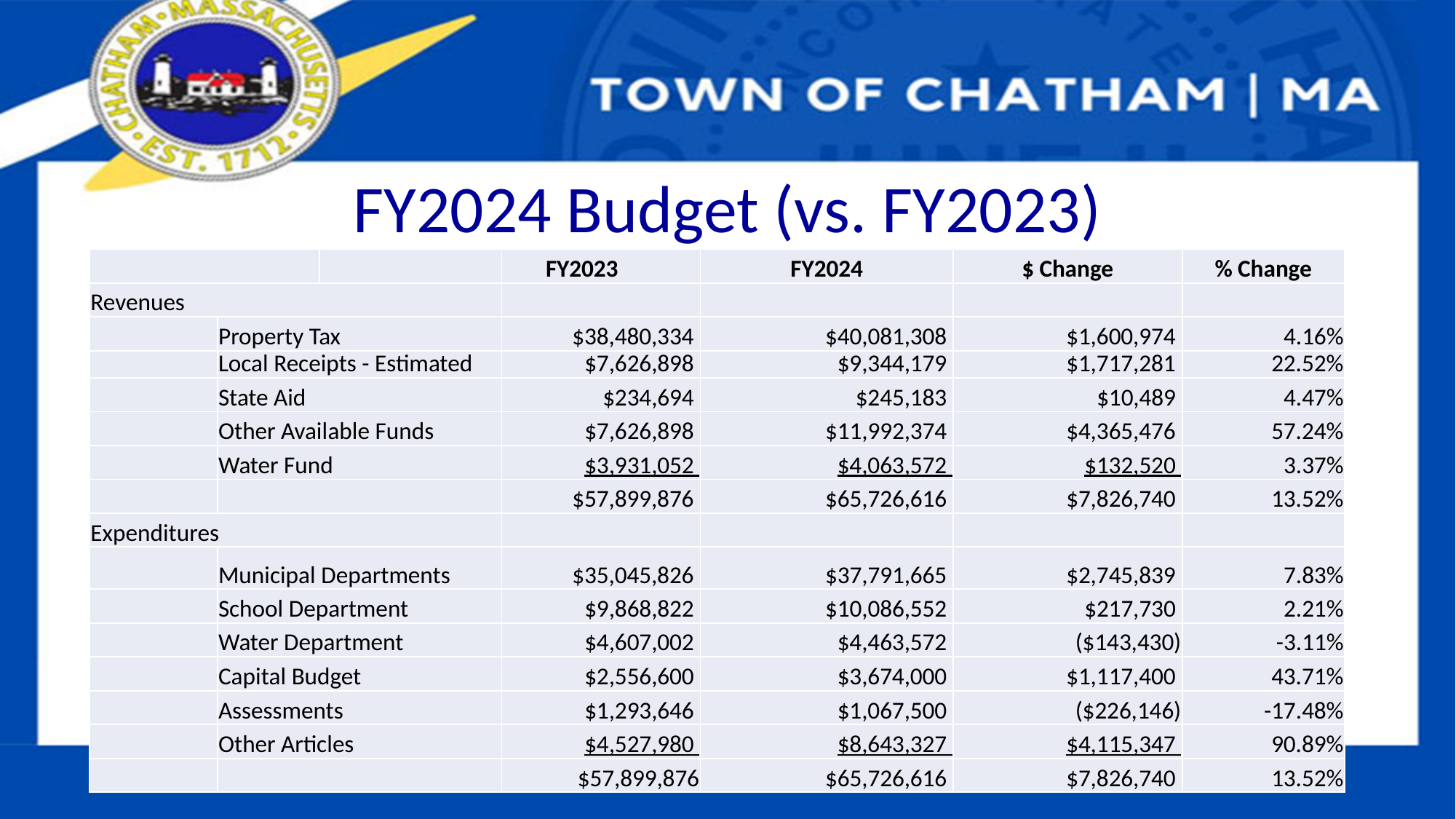

# FY2024 Budget (vs. FY2023)
|  |  |  | FY2023 | FY2024 | $ Change | % Change |
| --- | --- | --- | --- | --- | --- | --- |
| Revenues |  |  |  |  |  |  |
|  | Property Tax |  | $38,480,334 | $40,081,308 | $1,600,974 | 4.16% |
|  | Local Receipts - Estimated |  | $7,626,898 | $9,344,179 | $1,717,281 | 22.52% |
|  | State Aid |  | $234,694 | $245,183 | $10,489 | 4.47% |
|  | Other Available Funds |  | $7,626,898 | $11,992,374 | $4,365,476 | 57.24% |
|  | Water Fund |  | $3,931,052 | $4,063,572 | $132,520 | 3.37% |
|  |  |  | $57,899,876 | $65,726,616 | $7,826,740 | 13.52% |
| Expenditures |  |  |  |  |  |  |
|  | Municipal Departments |  | $35,045,826 | $37,791,665 | $2,745,839 | 7.83% |
|  | School Department |  | $9,868,822 | $10,086,552 | $217,730 | 2.21% |
|  | Water Department |  | $4,607,002 | $4,463,572 | ($143,430) | -3.11% |
|  | Capital Budget |  | $2,556,600 | $3,674,000 | $1,117,400 | 43.71% |
|  | Assessments |  | $1,293,646 | $1,067,500 | ($226,146) | -17.48% |
|  | Other Articles |  | $4,527,980 | $8,643,327 | $4,115,347 | 90.89% |
|  |  |  | $57,899,876 | $65,726,616 | $7,826,740 | 13.52% |